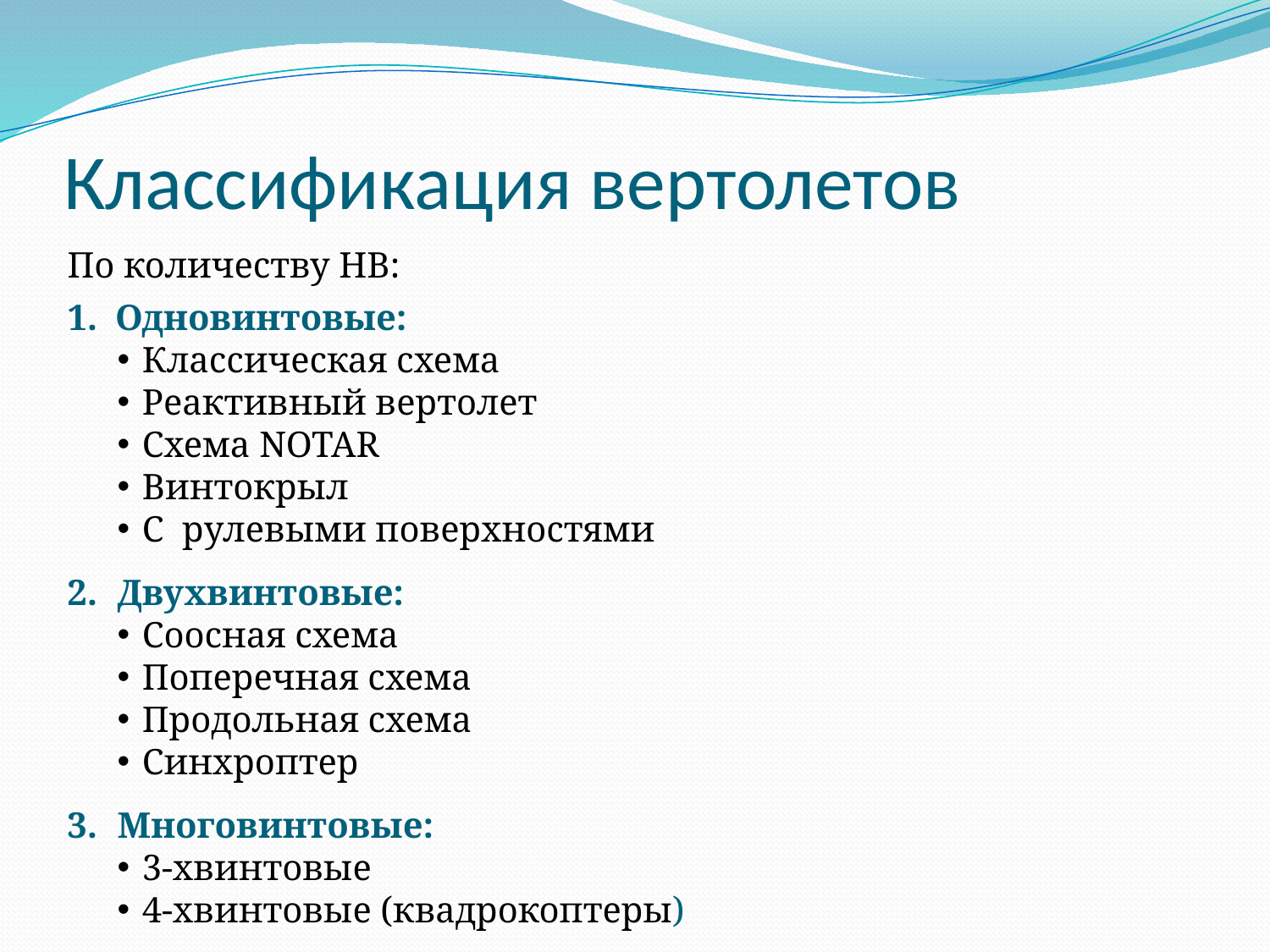

# Классификация вертолетов
По количеству НВ:
Одновинтовые:
Классическая схема
Реактивный вертолет
Схема NOTAR
Винтокрыл
С  рулевыми поверхностями
Двухвинтовые:
Соосная схема
Поперечная схема
Продольная схема
Синхроптер
Многовинтовые:
3-хвинтовые
4-хвинтовые (квадрокоптеры)